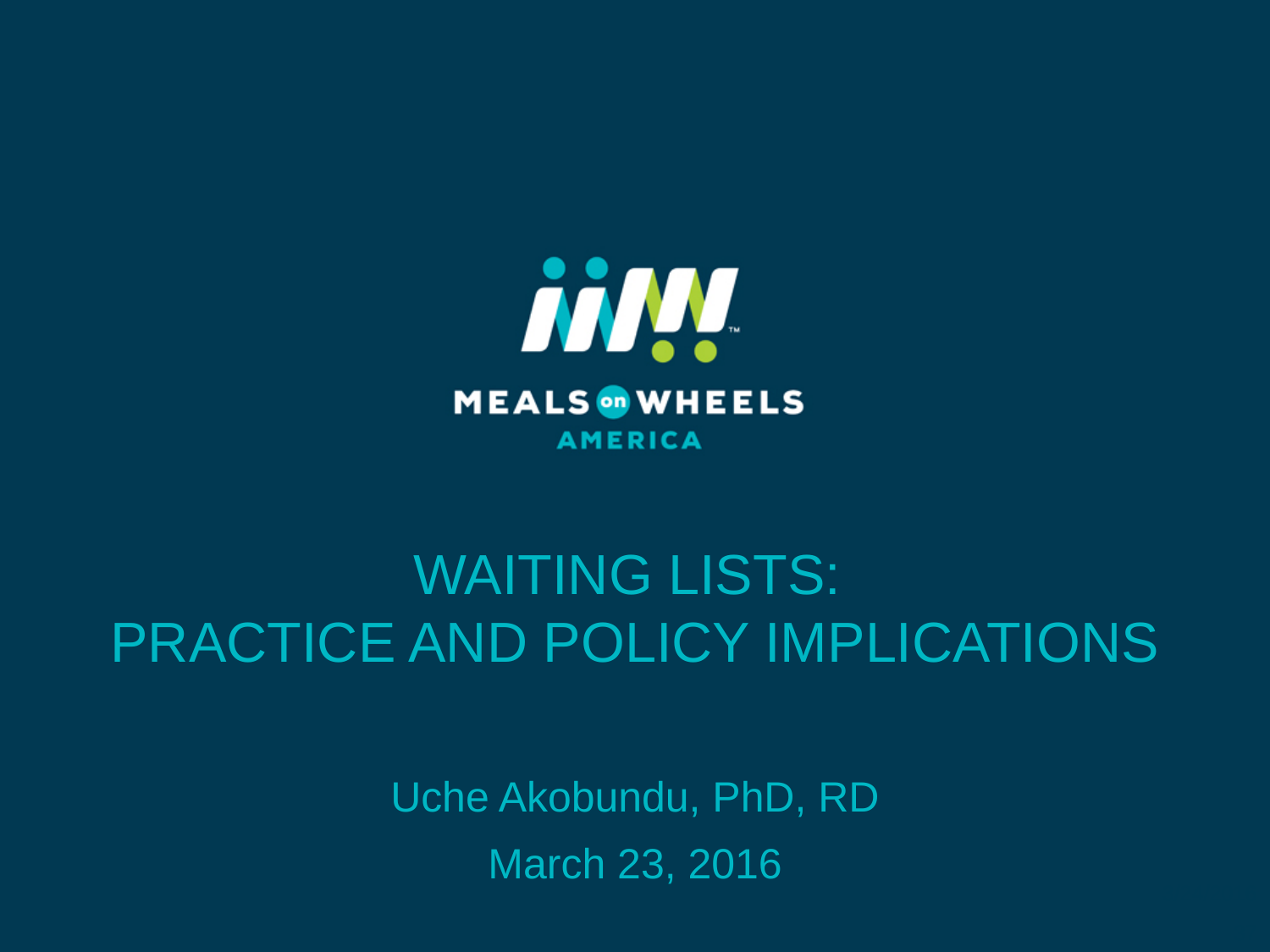

# Waiting lists: practice and policy implications
Uche Akobundu, PhD, RD
March 23, 2016
3/24/2016
37